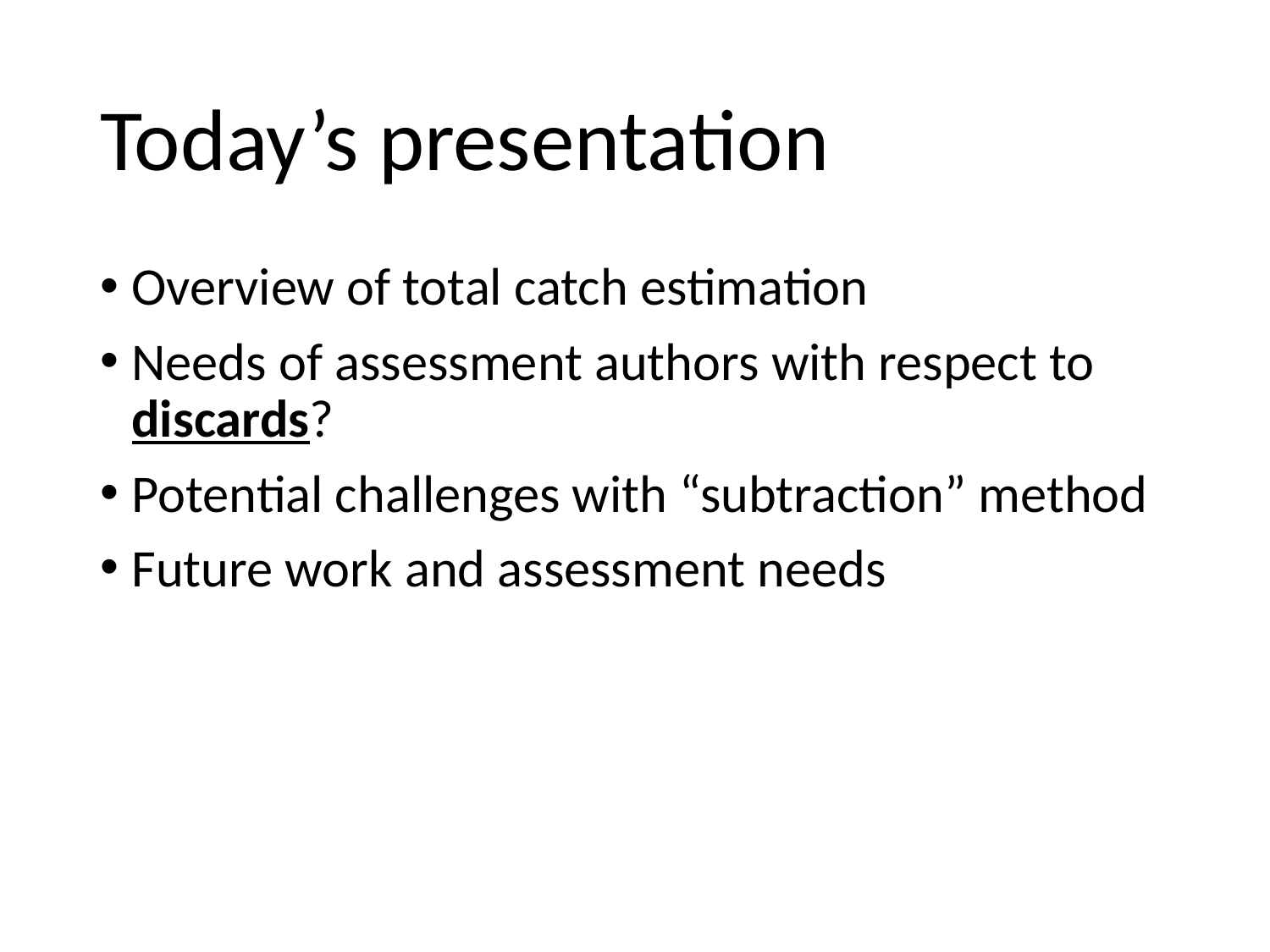

# Today’s presentation
Overview of total catch estimation
Needs of assessment authors with respect to discards?
Potential challenges with “subtraction” method
Future work and assessment needs